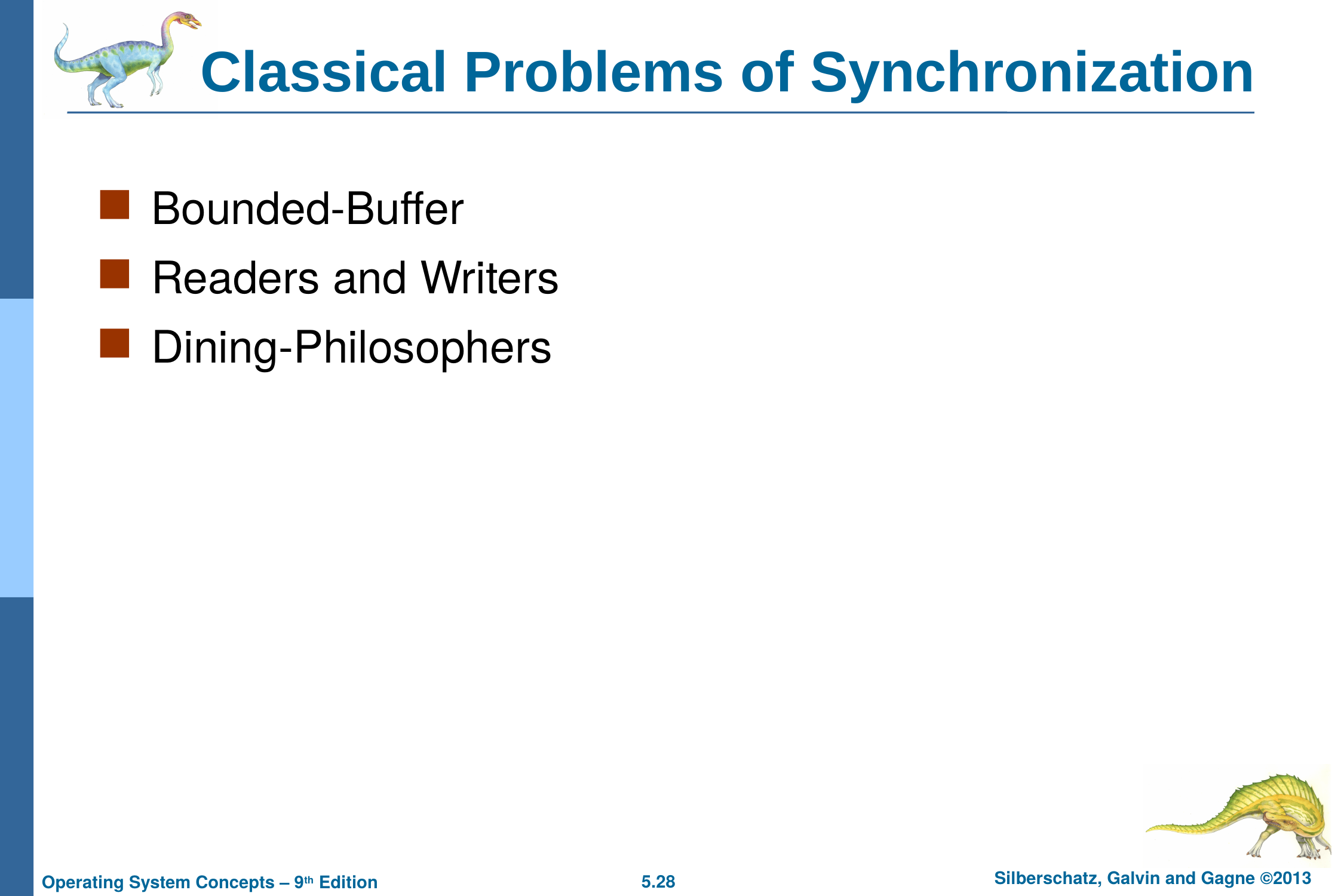

# Classical Problems of Synchronization

Bounded-Buffer
Readers and Writers
Dining-Philosophers